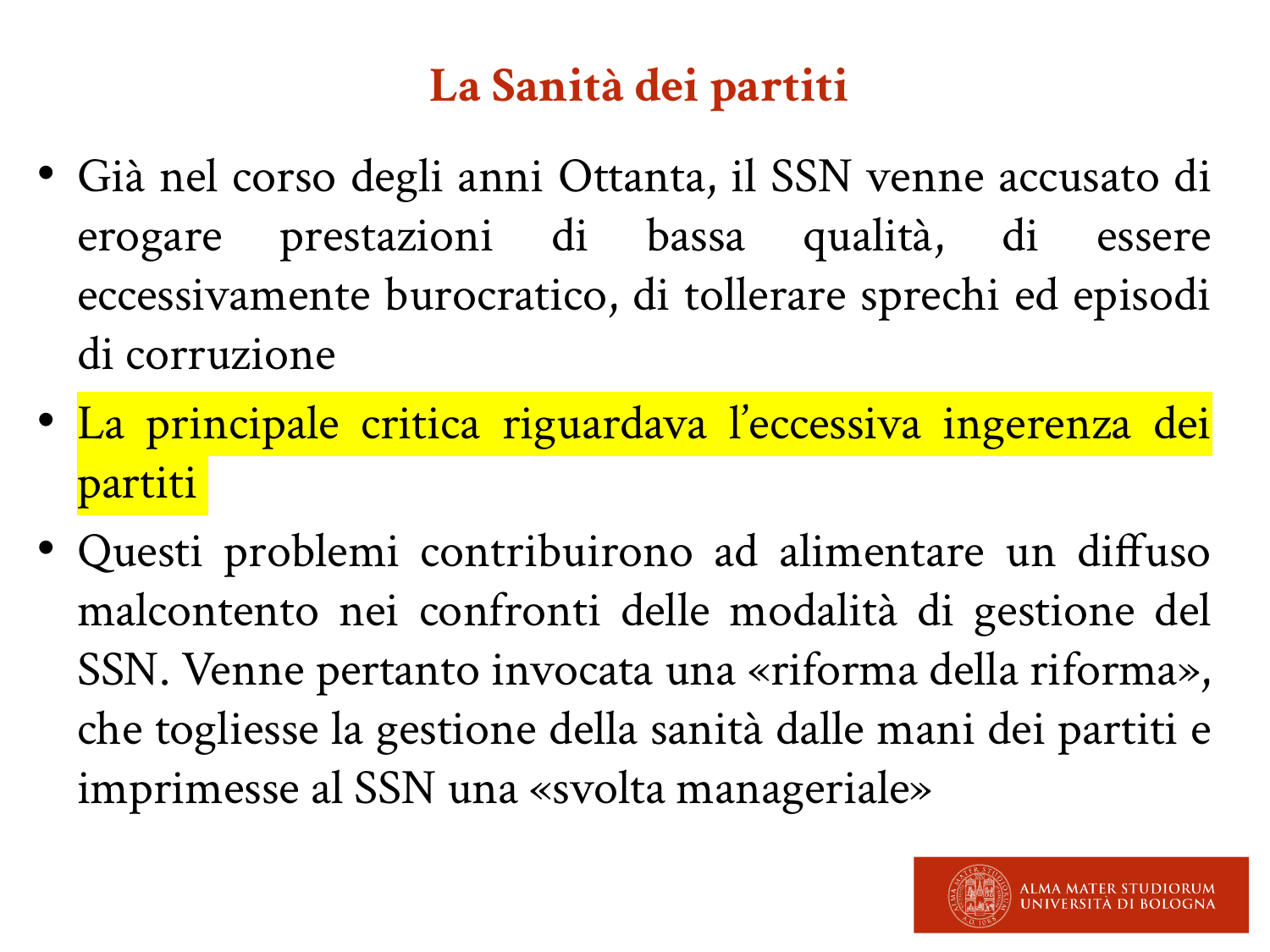

La Sanità dei partiti
Già nel corso degli anni Ottanta, il SSN venne accusato di erogare prestazioni di bassa qualità, di essere eccessivamente burocratico, di tollerare sprechi ed episodi di corruzione
La principale critica riguardava l’eccessiva ingerenza dei partiti
Questi problemi contribuirono ad alimentare un diffuso malcontento nei confronti delle modalità di gestione del SSN. Venne pertanto invocata una «riforma della riforma», che togliesse la gestione della sanità dalle mani dei partiti e imprimesse al SSN una «svolta manageriale»